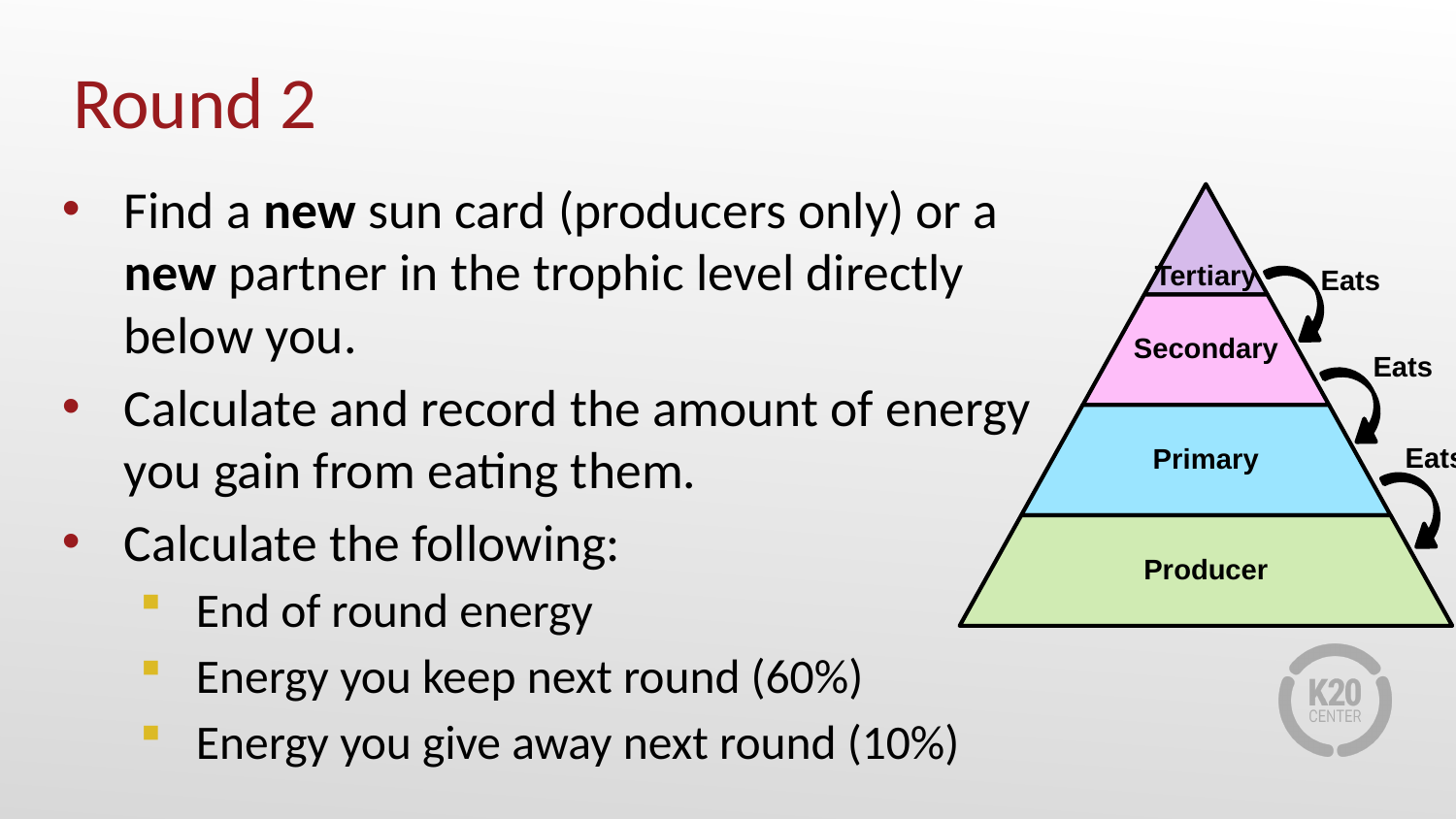

# Round 2
Find a new sun card (producers only) or a new partner in the trophic level directly below you.
Calculate and record the amount of energy you gain from eating them.
Calculate the following:
End of round energy
Energy you keep next round (60%)
Energy you give away next round (10%)

Secondary

Primary

Producer
Eats

Eats

Eats

Tertiary